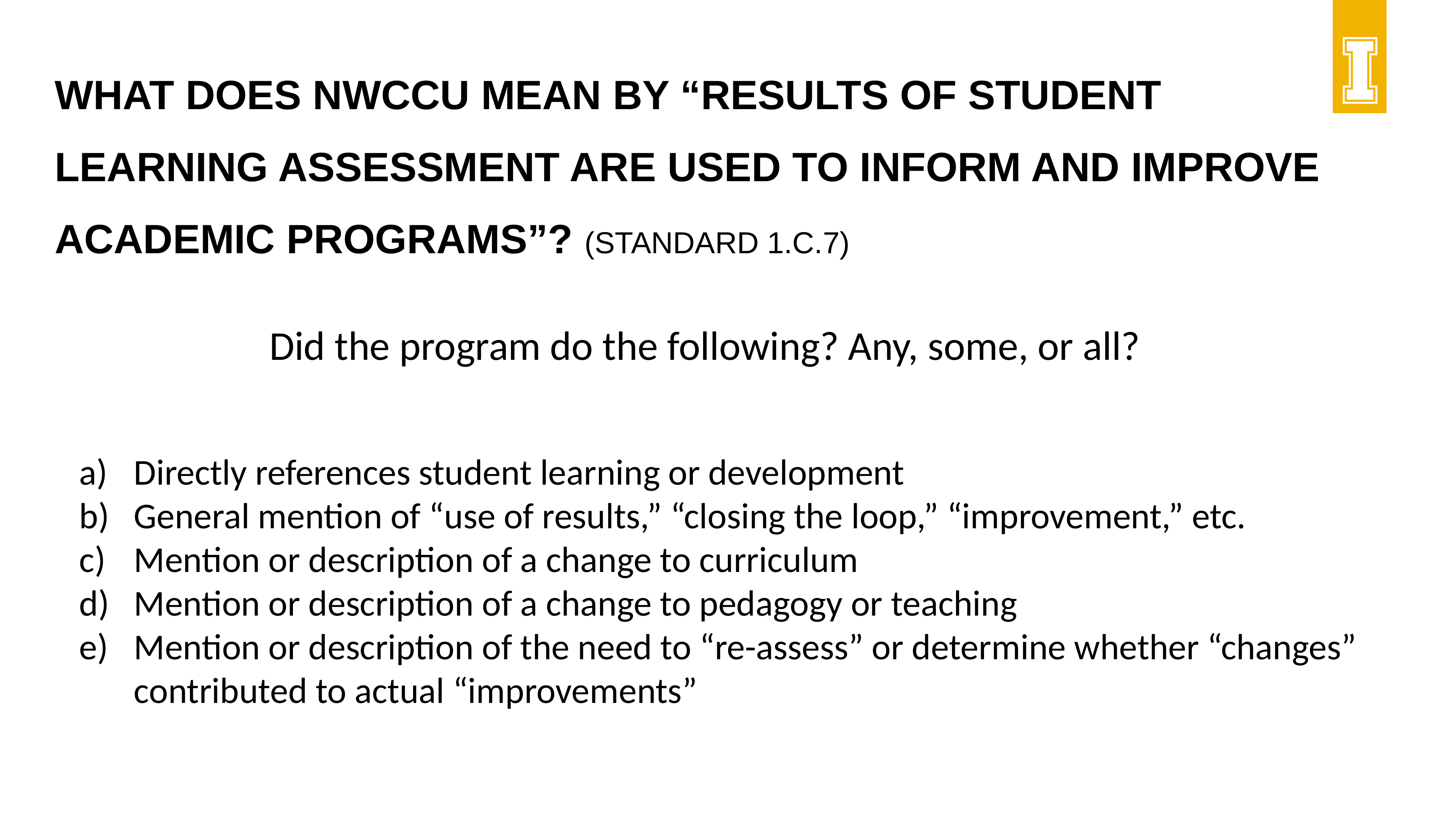

# What does NWCCU mean by “Results of student learning assessment are used to inform and improve academic programs”? (Standard 1.C.7)

Did the program do the following? Any, some, or all?
Directly references student learning or development
General mention of “use of results,” “closing the loop,” “improvement,” etc.
Mention or description of a change to curriculum
Mention or description of a change to pedagogy or teaching
Mention or description of the need to “re-assess” or determine whether “changes” contributed to actual “improvements”